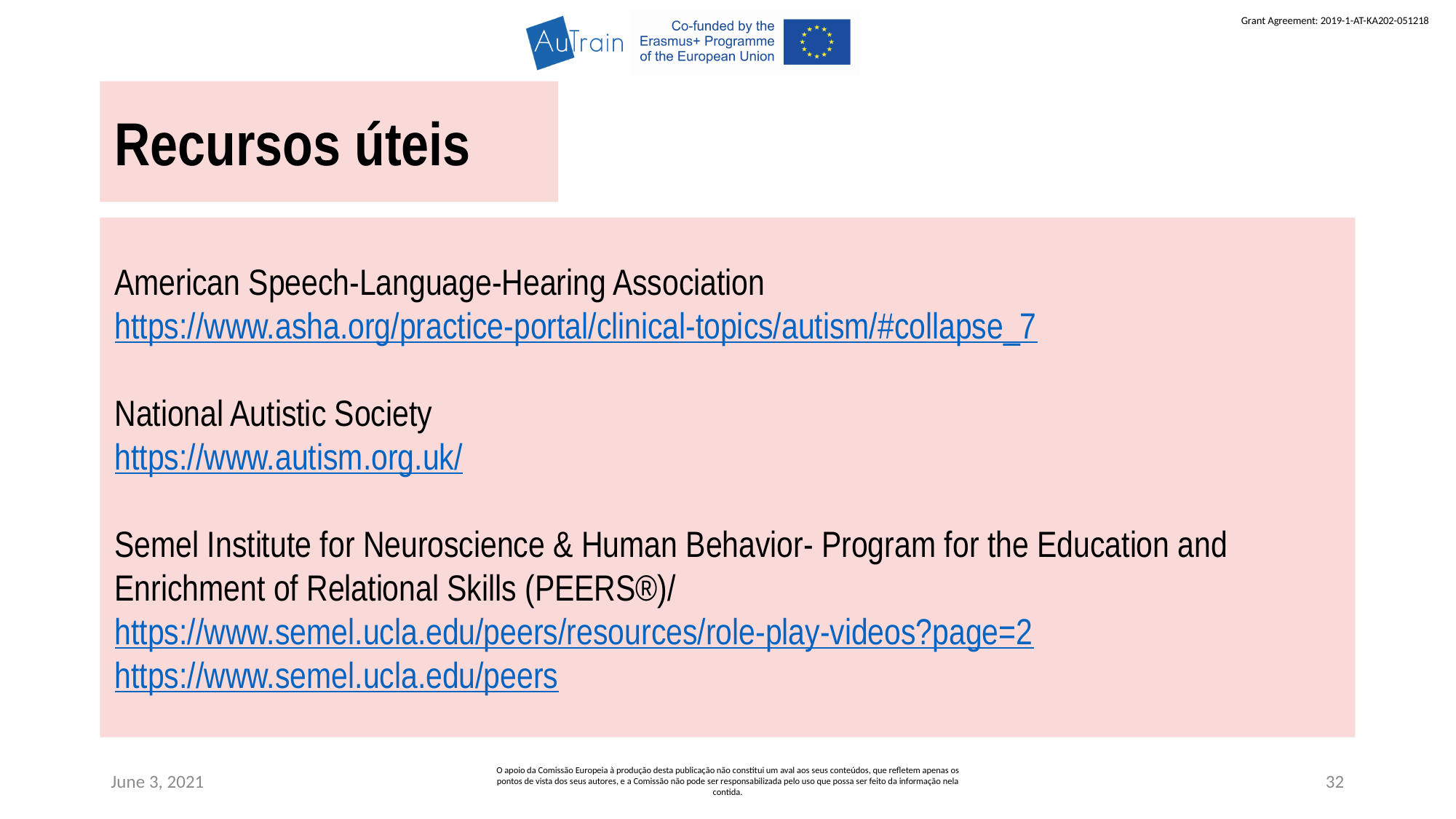

Recursos úteis
American Speech-Language-Hearing Association
https://www.asha.org/practice-portal/clinical-topics/autism/#collapse_7

National Autistic Society
https://www.autism.org.uk/

Semel Institute for Neuroscience & Human Behavior- Program for the Education and Enrichment of Relational Skills (PEERS®)/ https://www.semel.ucla.edu/peers/resources/role-play-videos?page=2
https://www.semel.ucla.edu/peers

June 3, 2021
O apoio da Comissão Europeia à produção desta publicação não constitui um aval aos seus conteúdos, que refletem apenas os pontos de vista dos seus autores, e a Comissão não pode ser responsabilizada pelo uso que possa ser feito da informação nela contida.
32